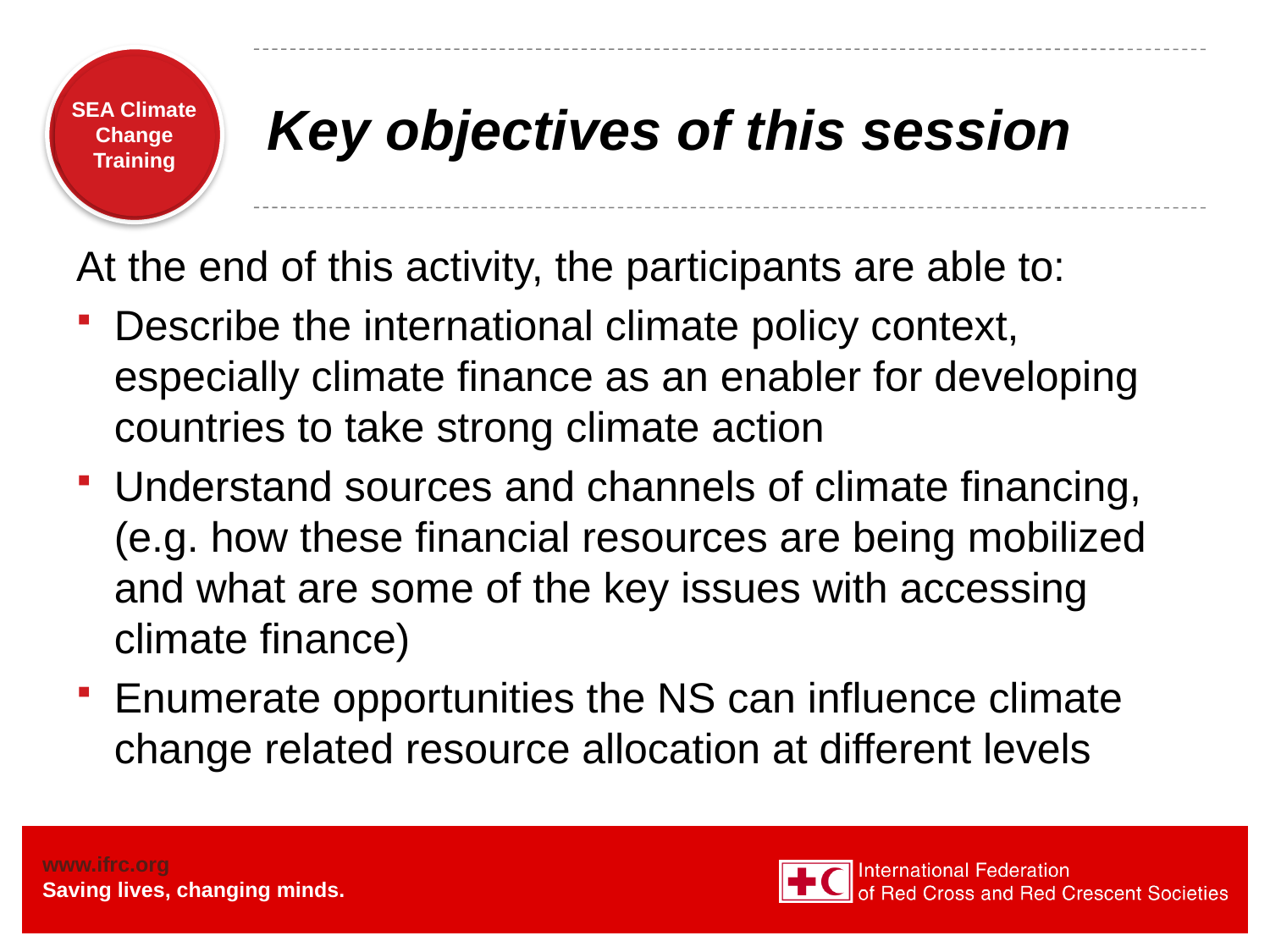

# Key objectives of this session
At the end of this activity, the participants are able to:
Describe the international climate policy context, especially climate finance as an enabler for developing countries to take strong climate action
Understand sources and channels of climate financing, (e.g. how these financial resources are being mobilized and what are some of the key issues with accessing climate finance)
Enumerate opportunities the NS can influence climate change related resource allocation at different levels